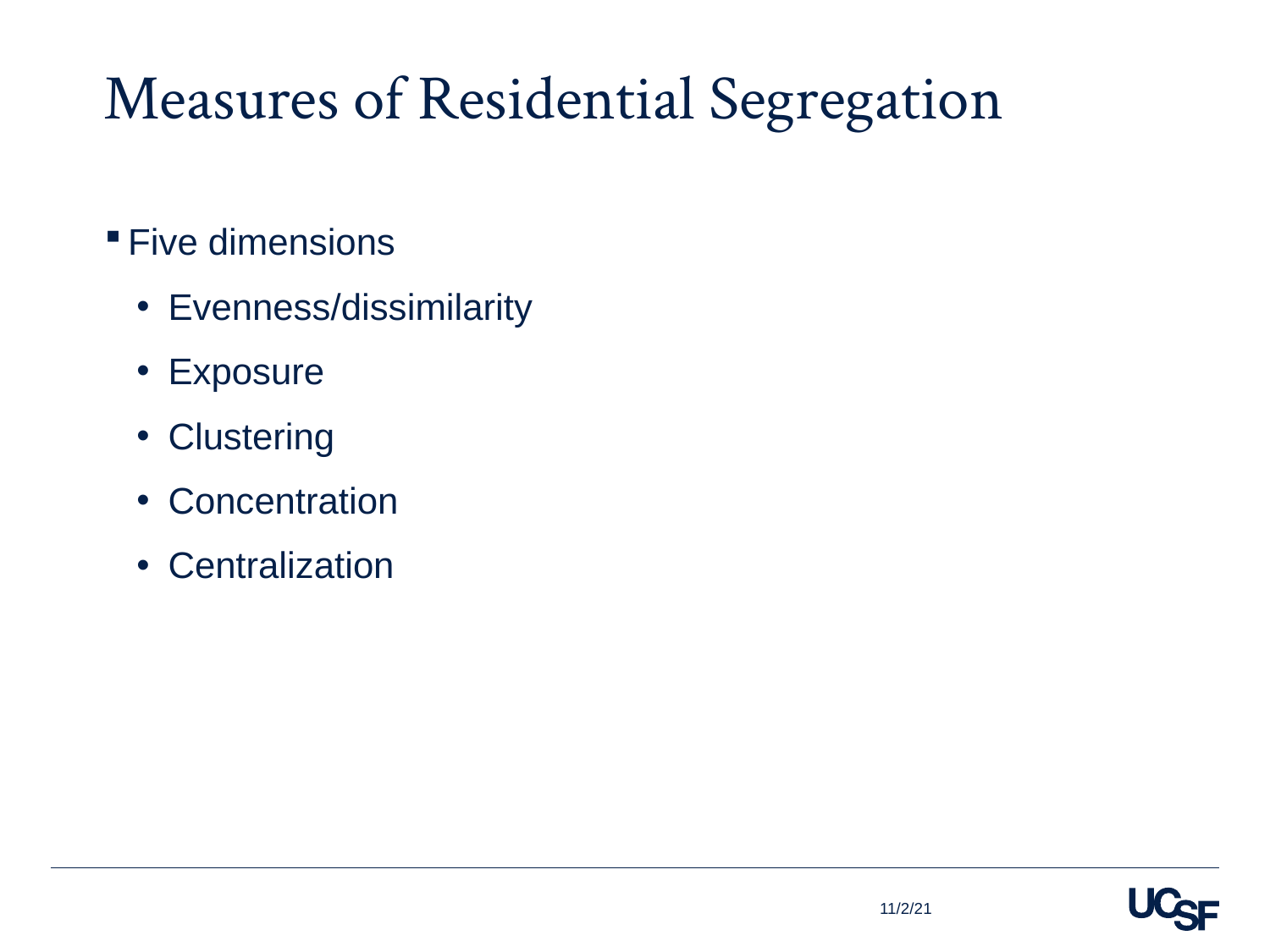

# Measures of Residential Segregation
Five dimensions
Evenness/dissimilarity
Exposure
Clustering
Concentration
Centralization

11/2/21